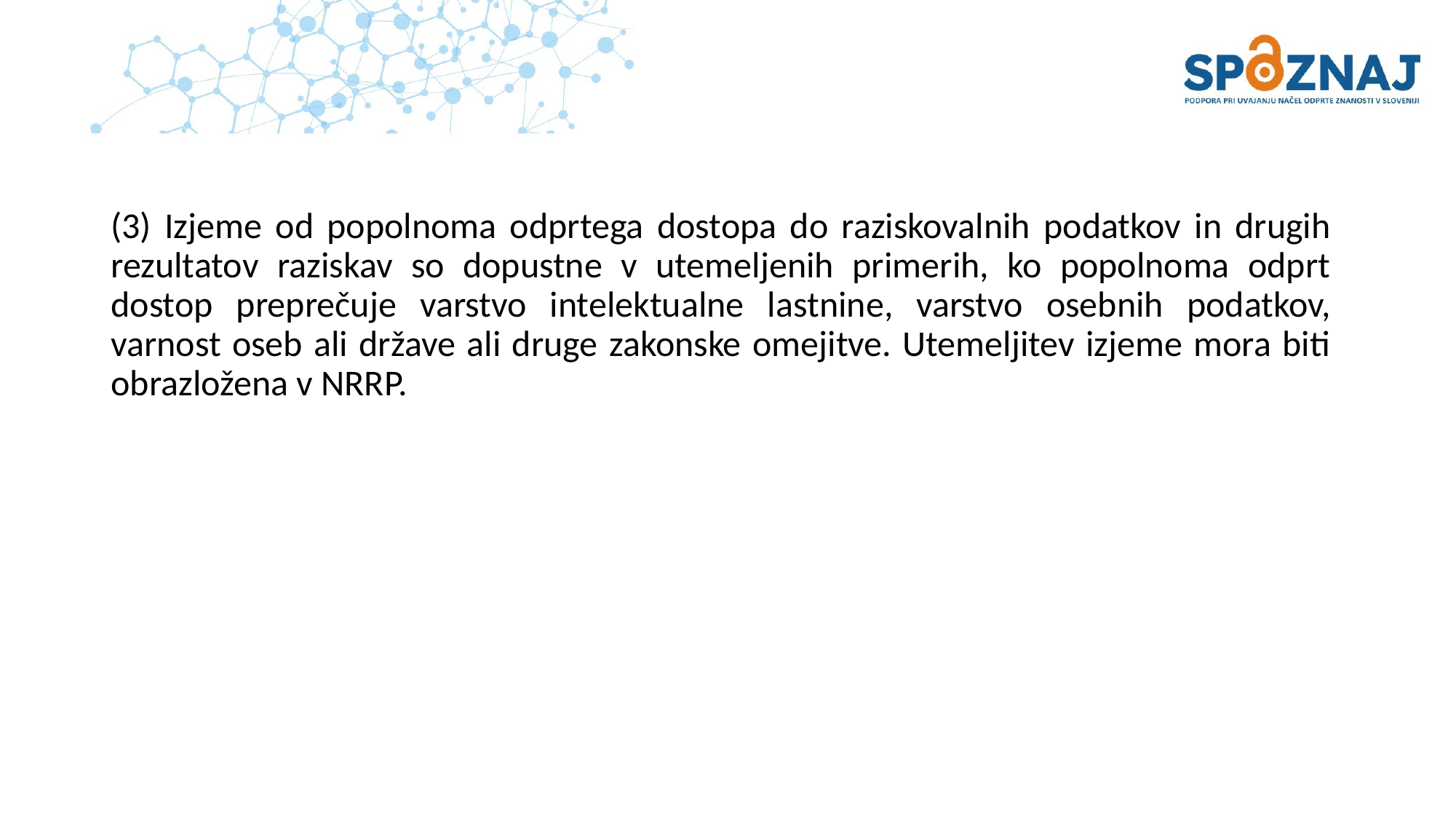

(3) Izjeme od popolnoma odprtega dostopa do raziskovalnih podatkov in drugih rezultatov raziskav so dopustne v utemeljenih primerih, ko popolnoma odprt dostop preprečuje varstvo intelektualne lastnine, varstvo osebnih podatkov, varnost oseb ali države ali druge zakonske omejitve. Utemeljitev izjeme mora biti obrazložena v NRRP.